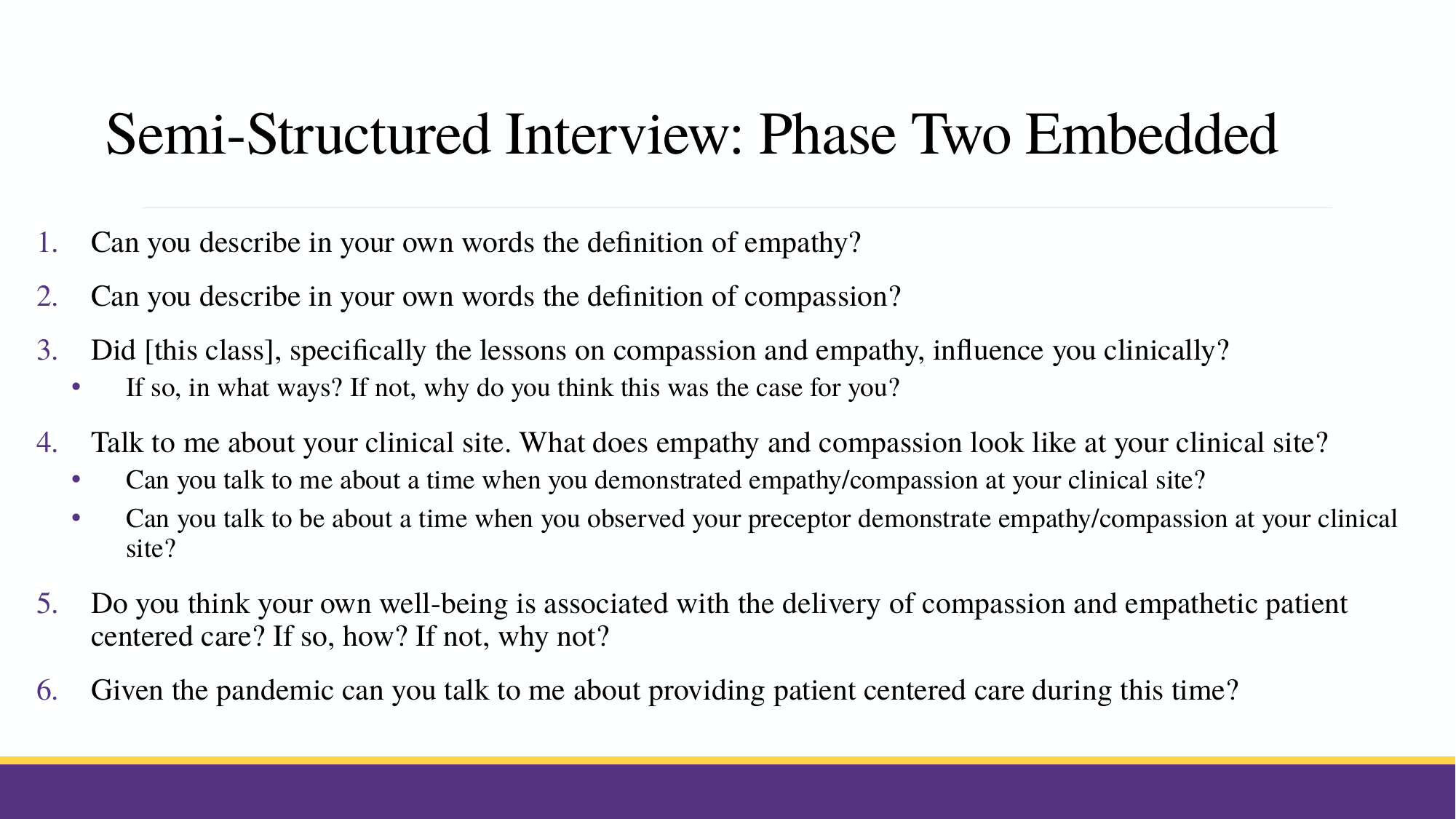

# Semi-Structured Interview: Phase Two Embedded
Can you describe in your own words the definition of empathy?
Can you describe in your own words the definition of compassion?
Did [this class], specifically the lessons on compassion and empathy, influence you clinically?
If so, in what ways? If not, why do you think this was the case for you?
Talk to me about your clinical site. What does empathy and compassion look like at your clinical site?
Can you talk to me about a time when you demonstrated empathy/compassion at your clinical site?
Can you talk to be about a time when you observed your preceptor demonstrate empathy/compassion at your clinical site?
Do you think your own well-being is associated with the delivery of compassion and empathetic patient centered care? If so, how? If not, why not?
Given the pandemic can you talk to me about providing patient centered care during this time?